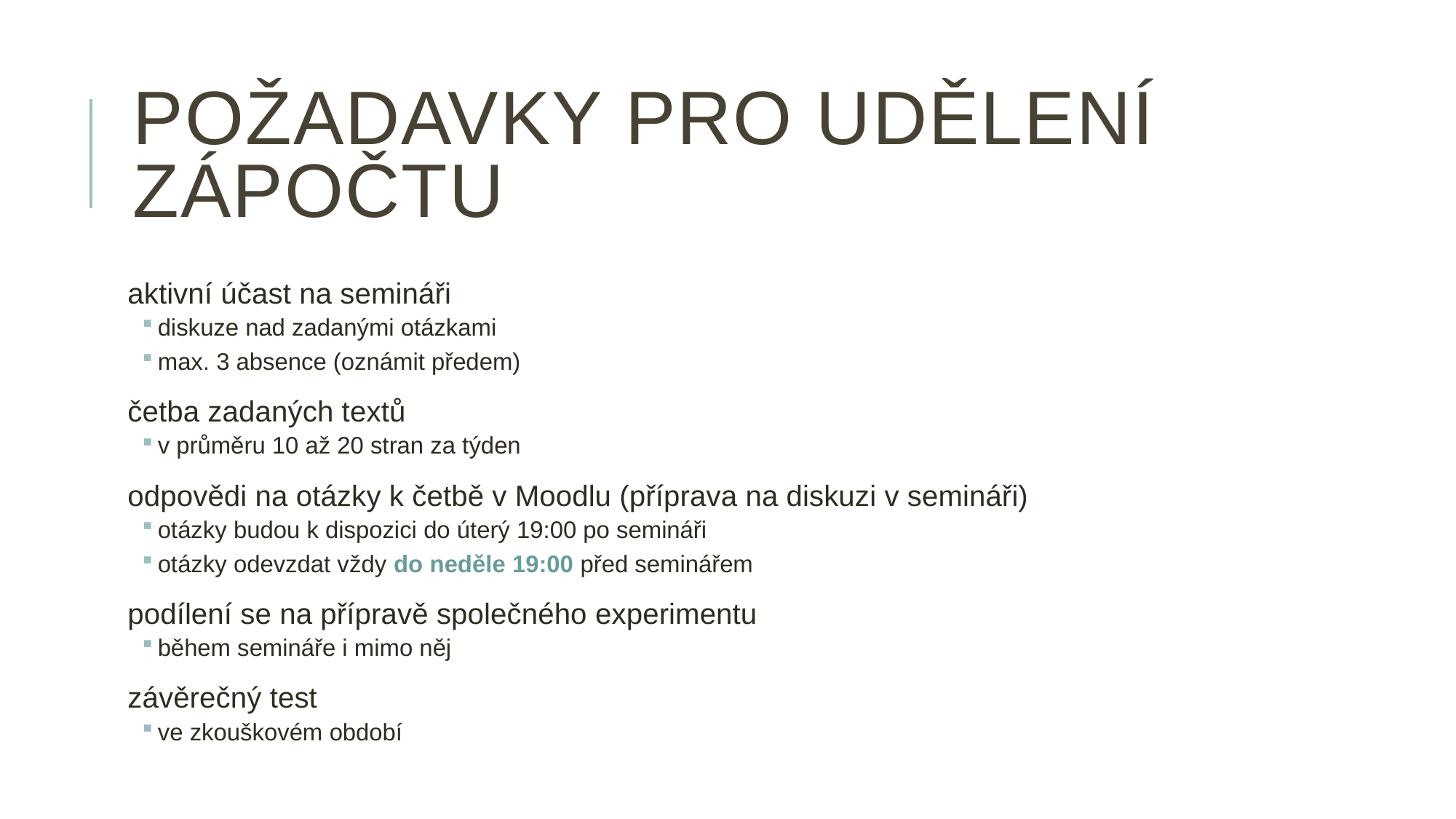

# Požadavky pro udělení zápočtu
aktivní účast na semináři
diskuze nad zadanými otázkami
max. 3 absence (oznámit předem)
četba zadaných textů
v průměru 10 až 20 stran za týden
odpovědi na otázky k četbě v Moodlu (příprava na diskuzi v semináři)
otázky budou k dispozici do úterý 19:00 po semináři
otázky odevzdat vždy do neděle 19:00 před seminářem
podílení se na přípravě společného experimentu
během semináře i mimo něj
závěrečný test
ve zkouškovém období